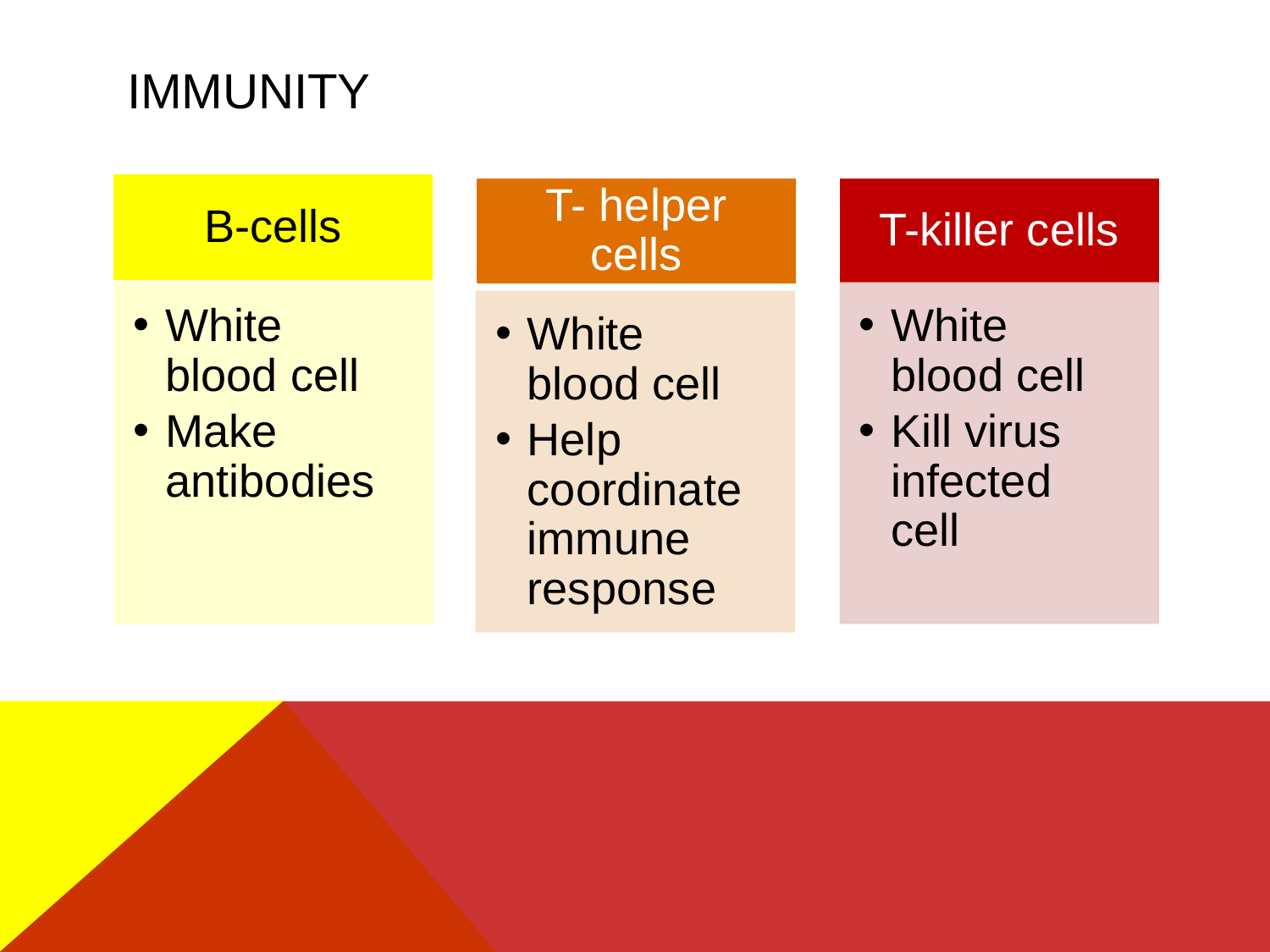

# IMMUNITY

B-cells

T- helper cells

T-killer cells

White blood cell
Make antibodies

White blood cell
Kill virus infected cell

White blood cell
Help coordinate immune response